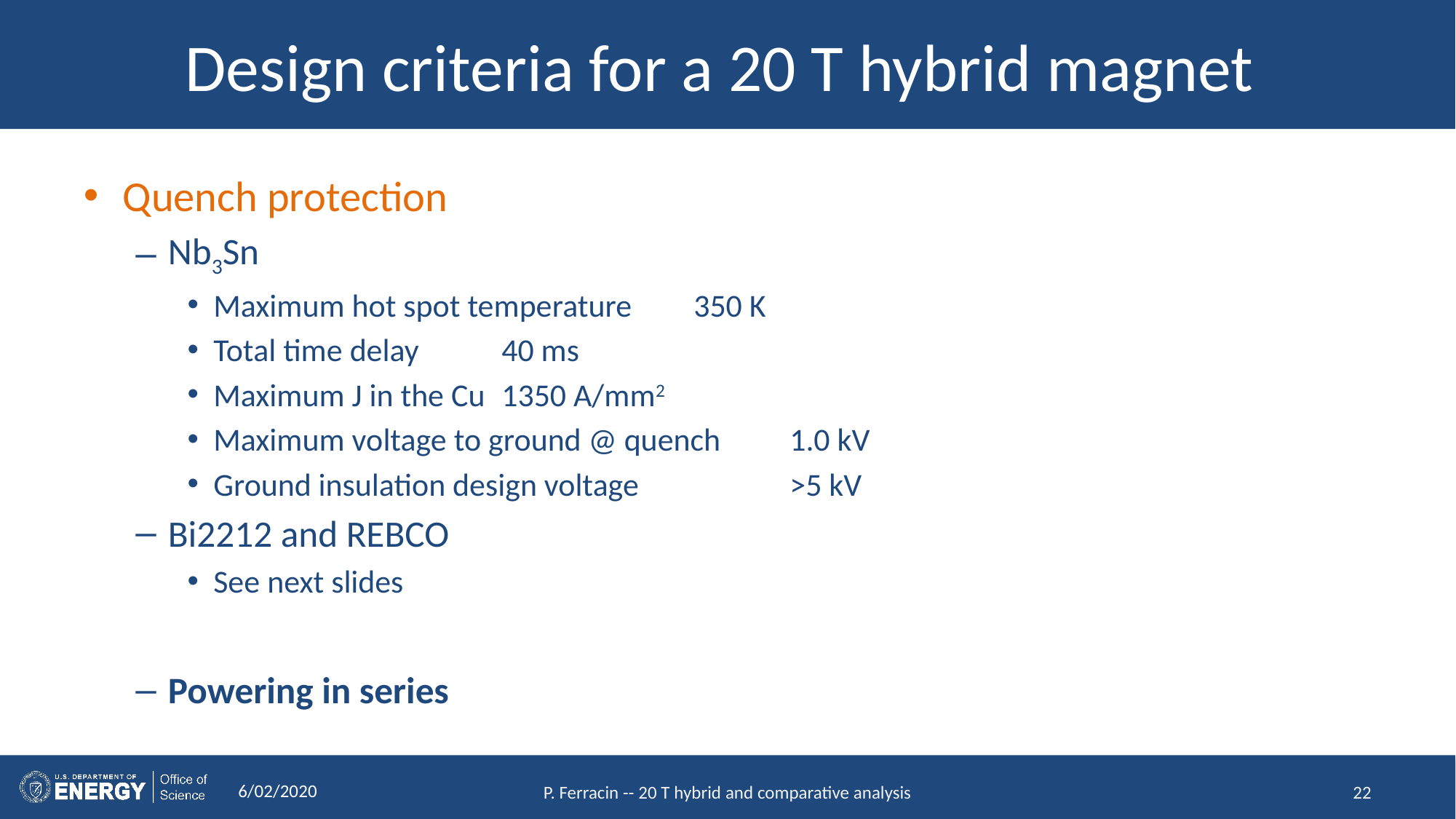

# Design criteria for a 20 T hybrid magnet
Quench protection
Nb3Sn
Maximum hot spot temperature				350 K
Total time delay						40 ms
Maximum J in the Cu						1350 A/mm2
Maximum voltage to ground @ quench			1.0 kV
Ground insulation design voltage	 			>5 kV
Bi2212 and REBCO
See next slides

Powering in series
6/02/2020
P. Ferracin -- 20 T hybrid and comparative analysis
22